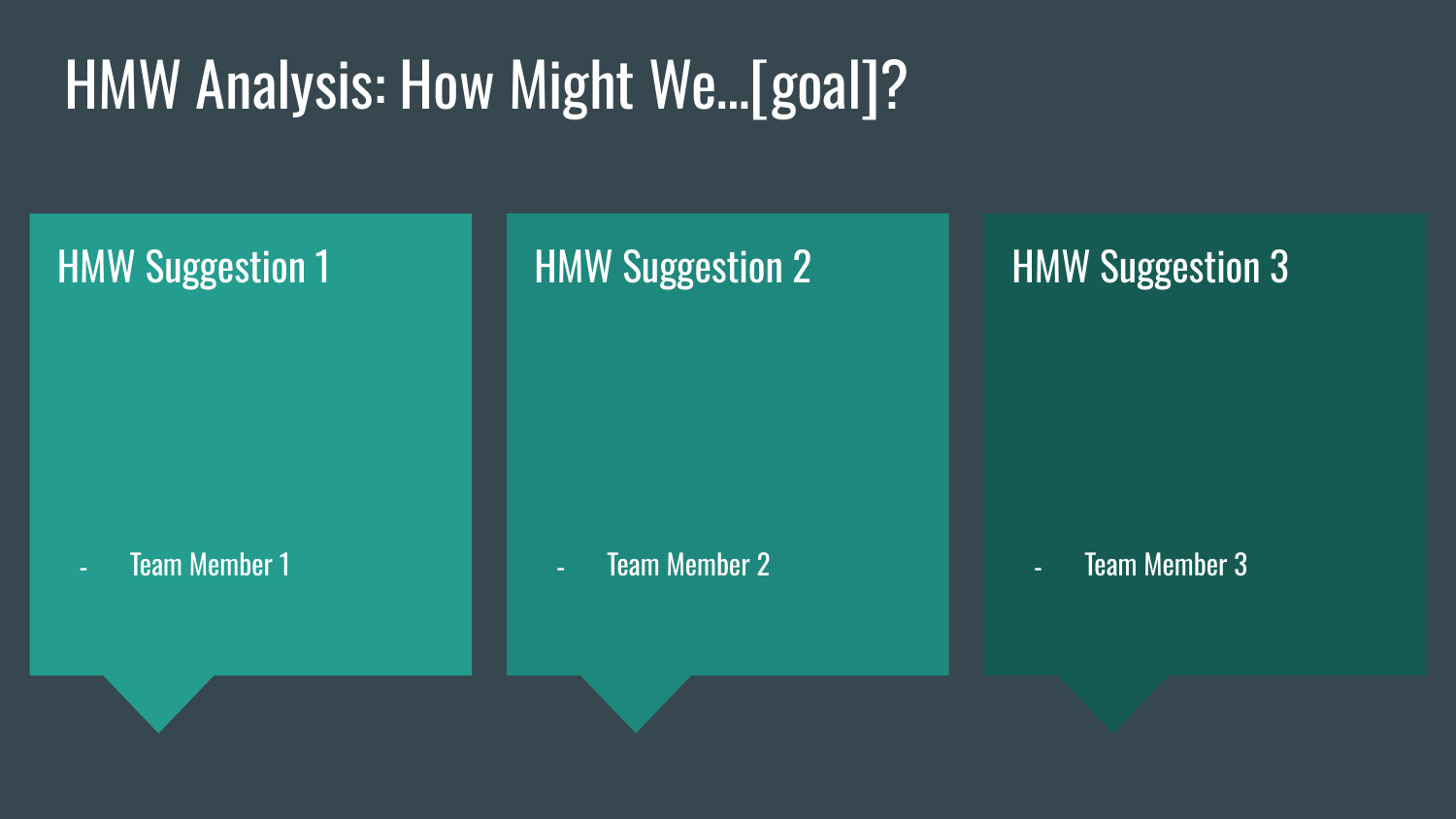

# HMW Analysis: How Might We…[goal]?

HMW Suggestion 1

Team Member 1
HMW Suggestion 2

Team Member 2
HMW Suggestion 3

Team Member 3